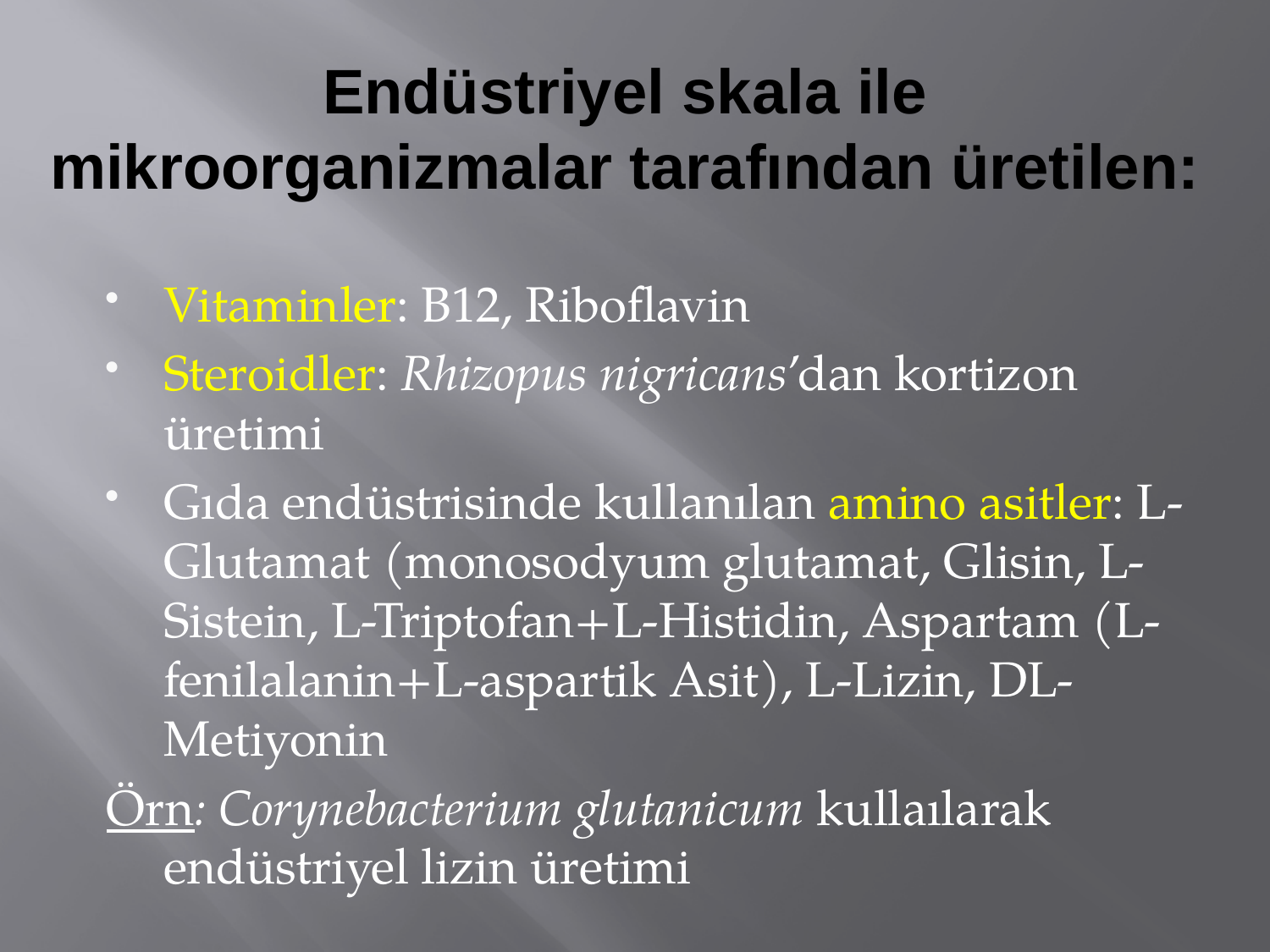

# Endüstriyel skala ile mikroorganizmalar tarafından üretilen:
Vitaminler: B12, Riboflavin
Steroidler: Rhizopus nigricans’dan kortizon üretimi
Gıda endüstrisinde kullanılan amino asitler: L-Glutamat (monosodyum glutamat, Glisin, L-Sistein, L-Triptofan+L-Histidin, Aspartam (L-fenilalanin+L-aspartik Asit), L-Lizin, DL-Metiyonin
Örn: Corynebacterium glutanicum kullaılarak endüstriyel lizin üretimi